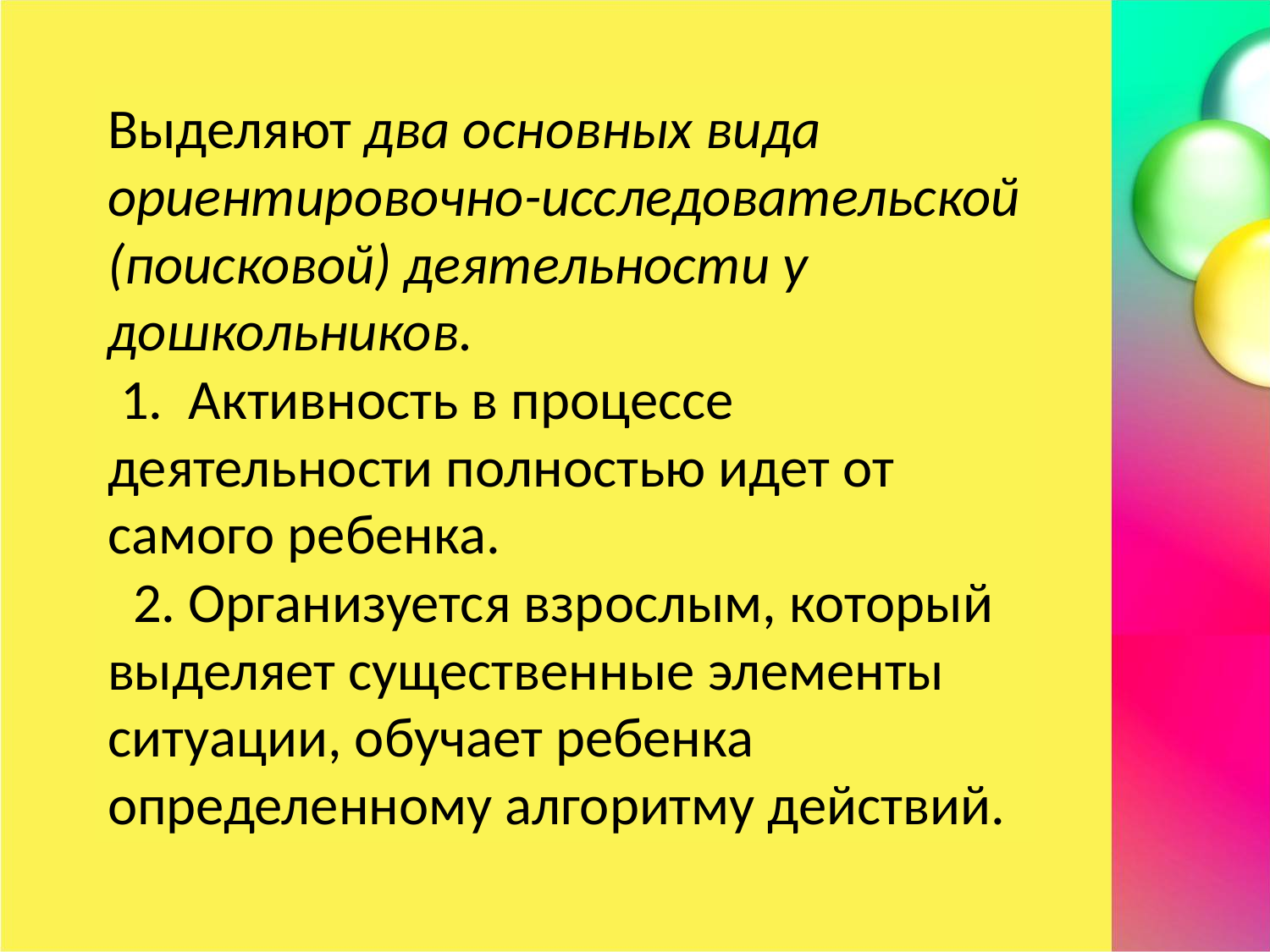

Выделяют два основных вида ориентировочно-исследовательской (поисковой) деятельности у дошкольников.
 1.  Активность в процессе деятельности полностью идет от самого ребенка.
  2. Организуется взрослым, который выделяет существенные элементы ситуации, обучает ребенка определенному алгоритму действий.